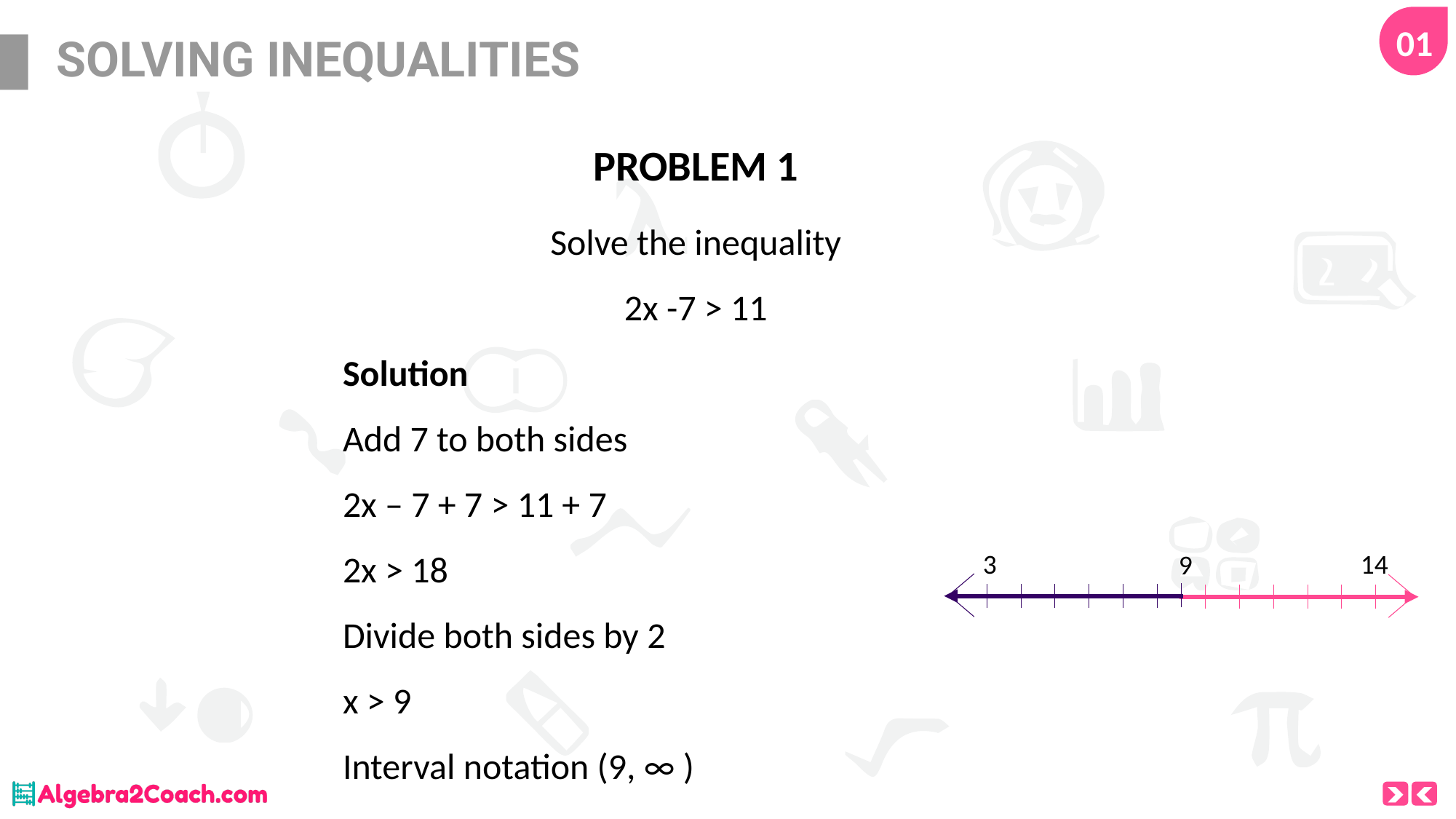

01
# SOLVING INEQUALITIES
PROBLEM 1
Solve the inequality
2x -7 > 11
Solution
Add 7 to both sides
2x – 7 + 7 > 11 + 7
2x > 18
Divide both sides by 2
x > 9
Interval notation (9, ∞ )
14
3
9